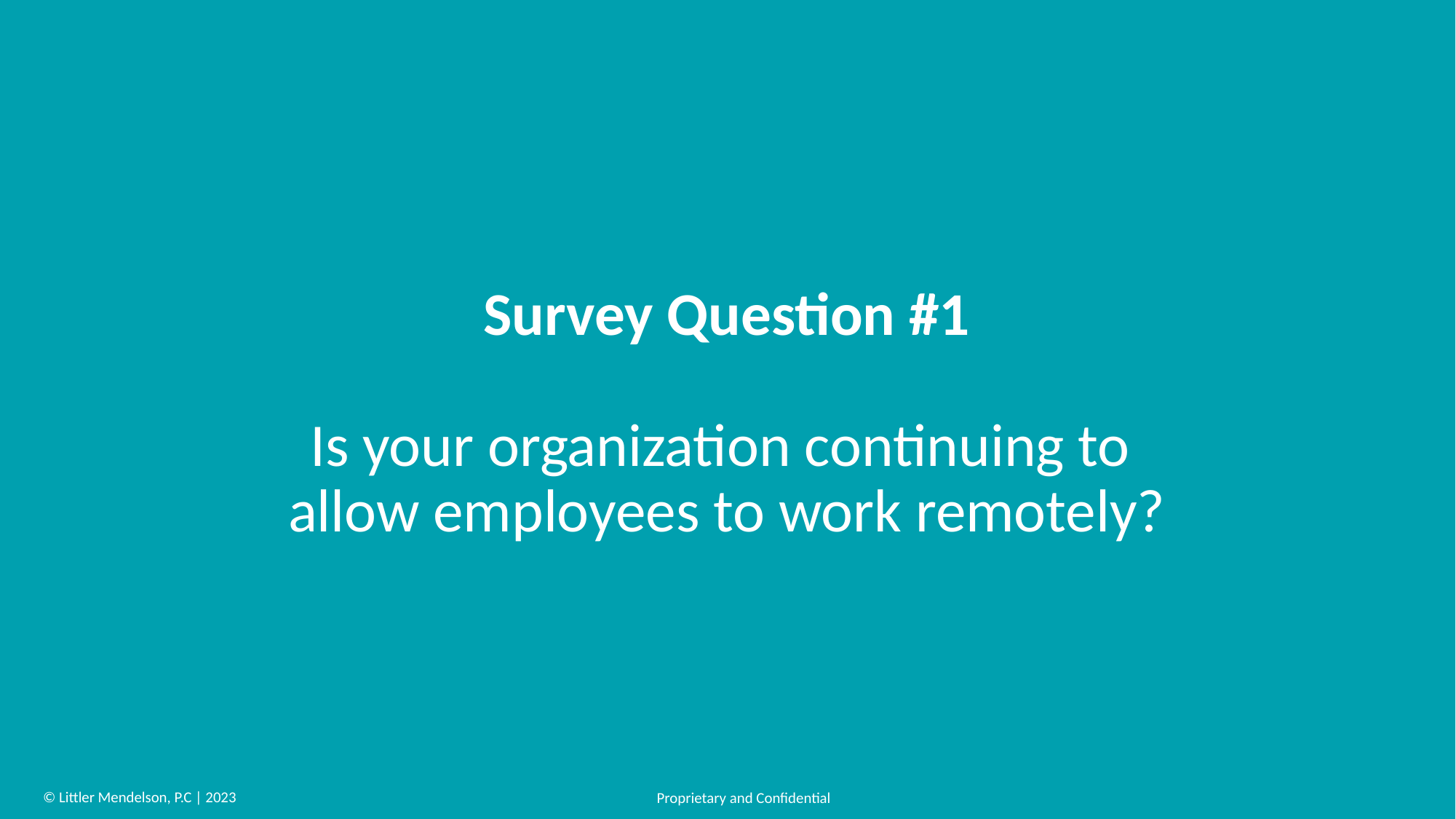

# Survey Question #1 Is your organization continuing to allow employees to work remotely?